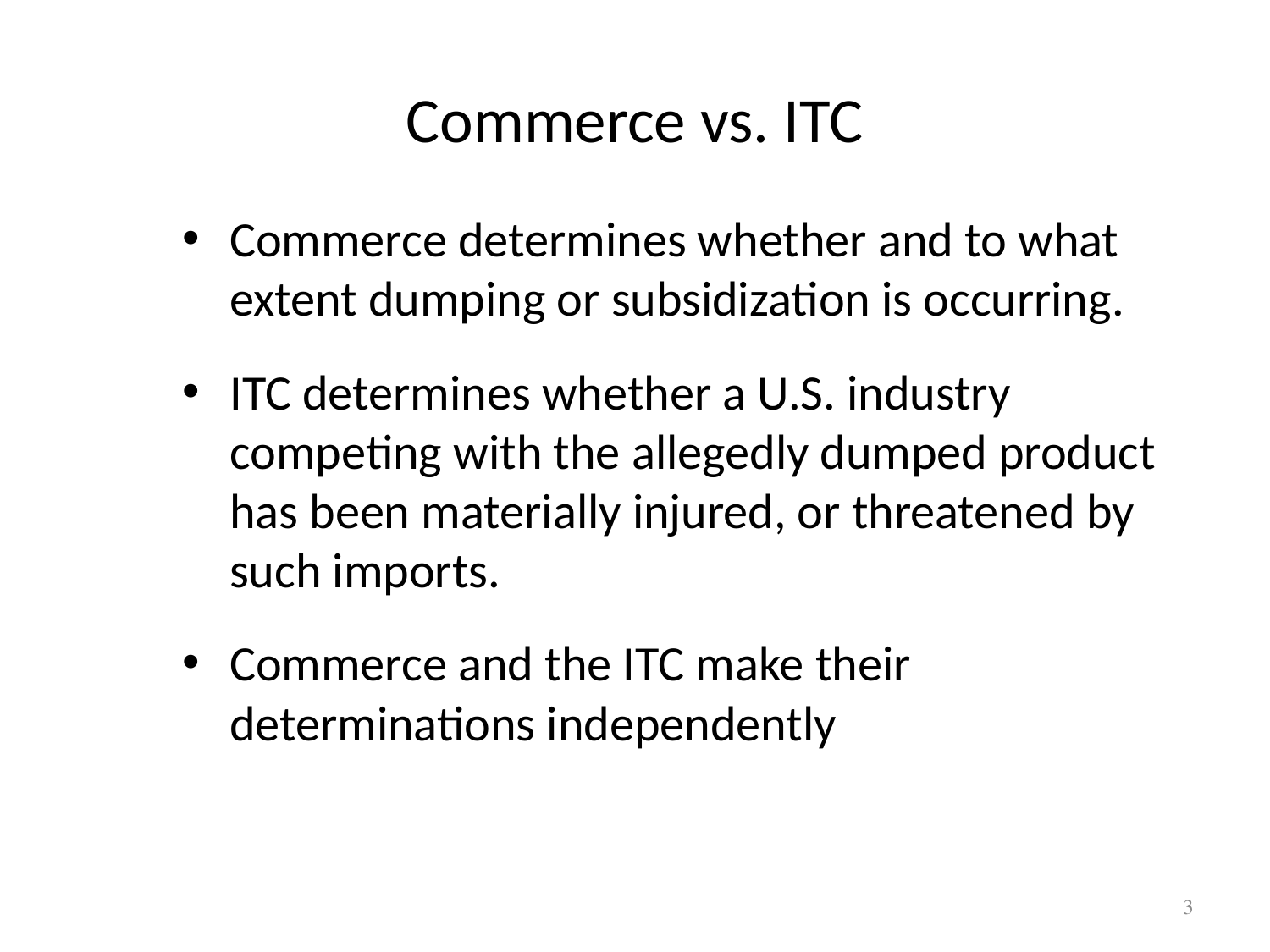

# Commerce vs. ITC
Commerce determines whether and to what extent dumping or subsidization is occurring.

ITC determines whether a U.S. industry competing with the allegedly dumped product has been materially injured, or threatened by such imports.

Commerce and the ITC make their determinations independently
3